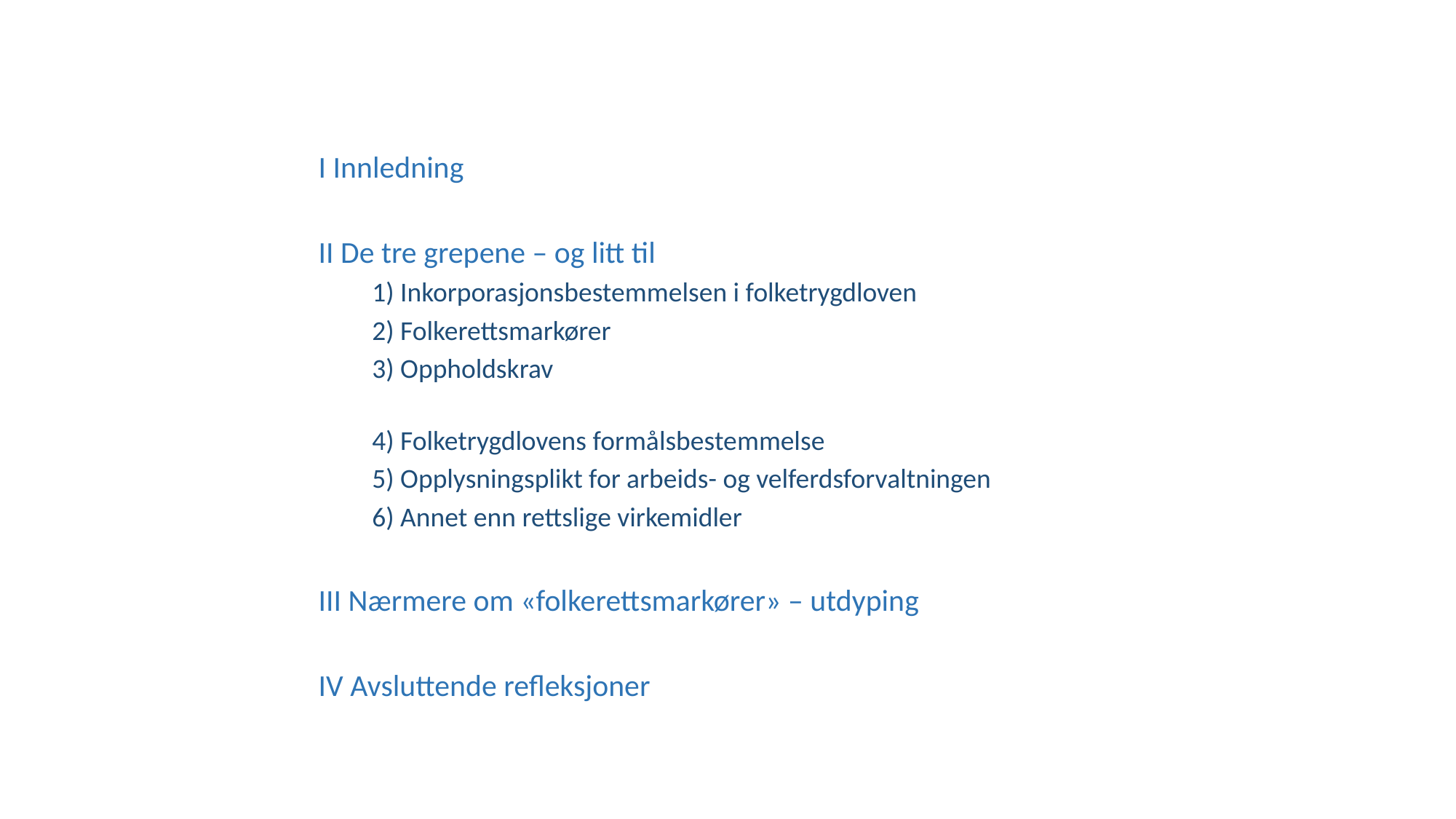

I Innledning

II De tre grepene – og litt til
1) Inkorporasjonsbestemmelsen i folketrygdloven
2) Folkerettsmarkører
3) Oppholdskrav

4) Folketrygdlovens formålsbestemmelse
5) Opplysningsplikt for arbeids- og velferdsforvaltningen
6) Annet enn rettslige virkemidler

III Nærmere om «folkerettsmarkører» – utdyping

IV Avsluttende refleksjoner